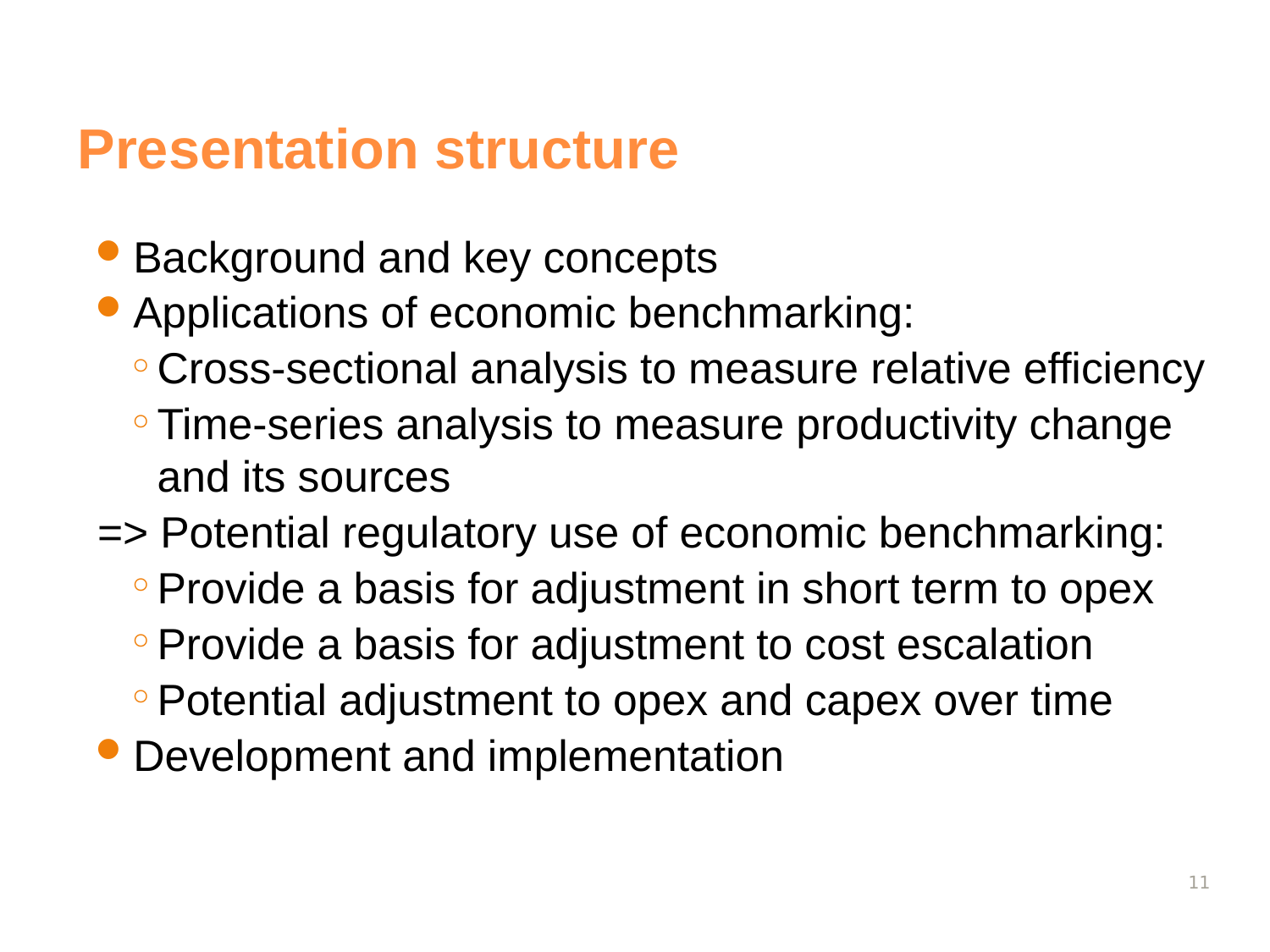

# Presentation structure
Background and key concepts
Applications of economic benchmarking:
Cross-sectional analysis to measure relative efficiency
Time-series analysis to measure productivity change and its sources
=> Potential regulatory use of economic benchmarking:
Provide a basis for adjustment in short term to opex
Provide a basis for adjustment to cost escalation
Potential adjustment to opex and capex over time
Development and implementation

11